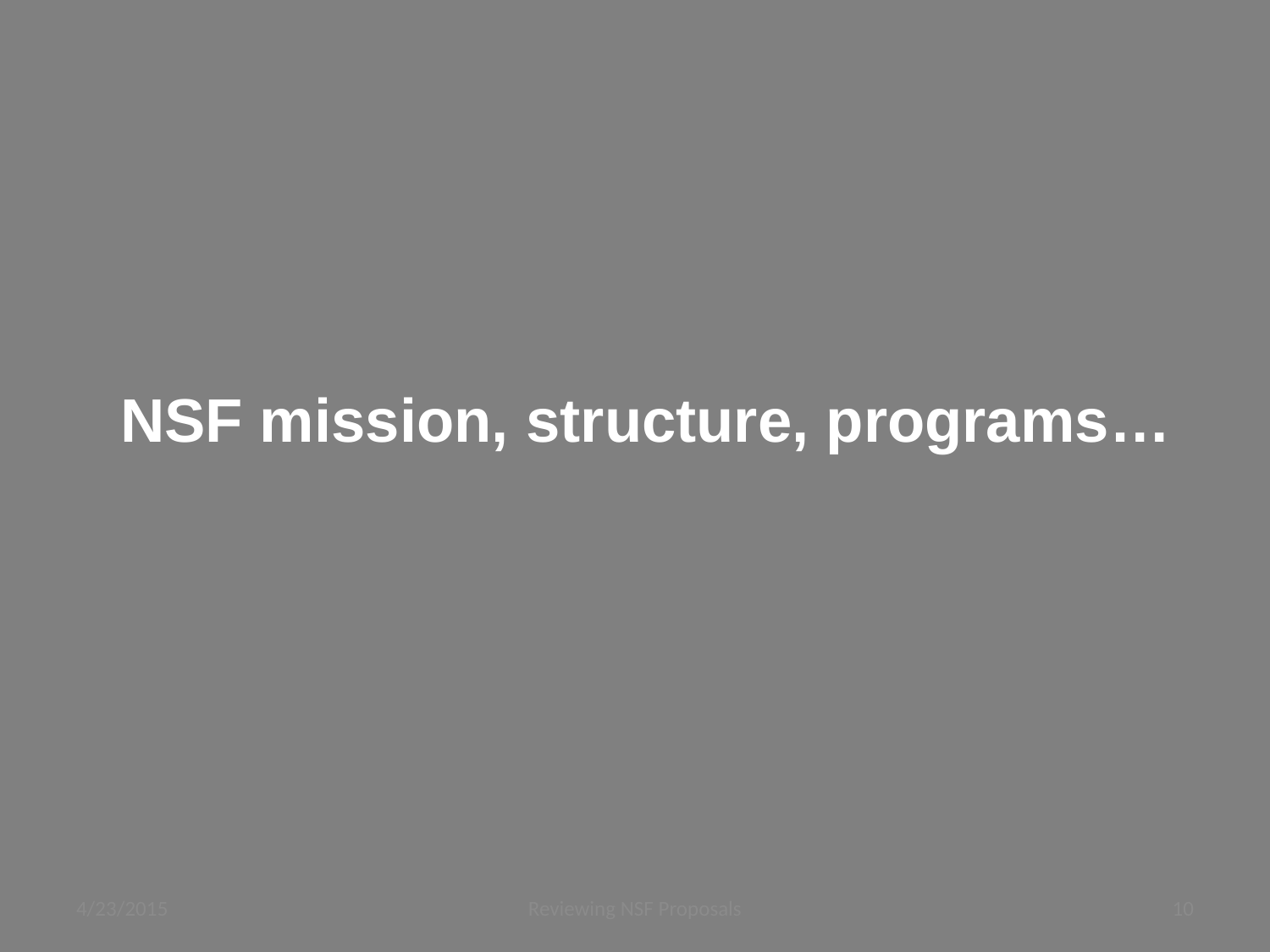

# NSF mission, structure, programs…
4/23/2015
Reviewing NSF Proposals
10